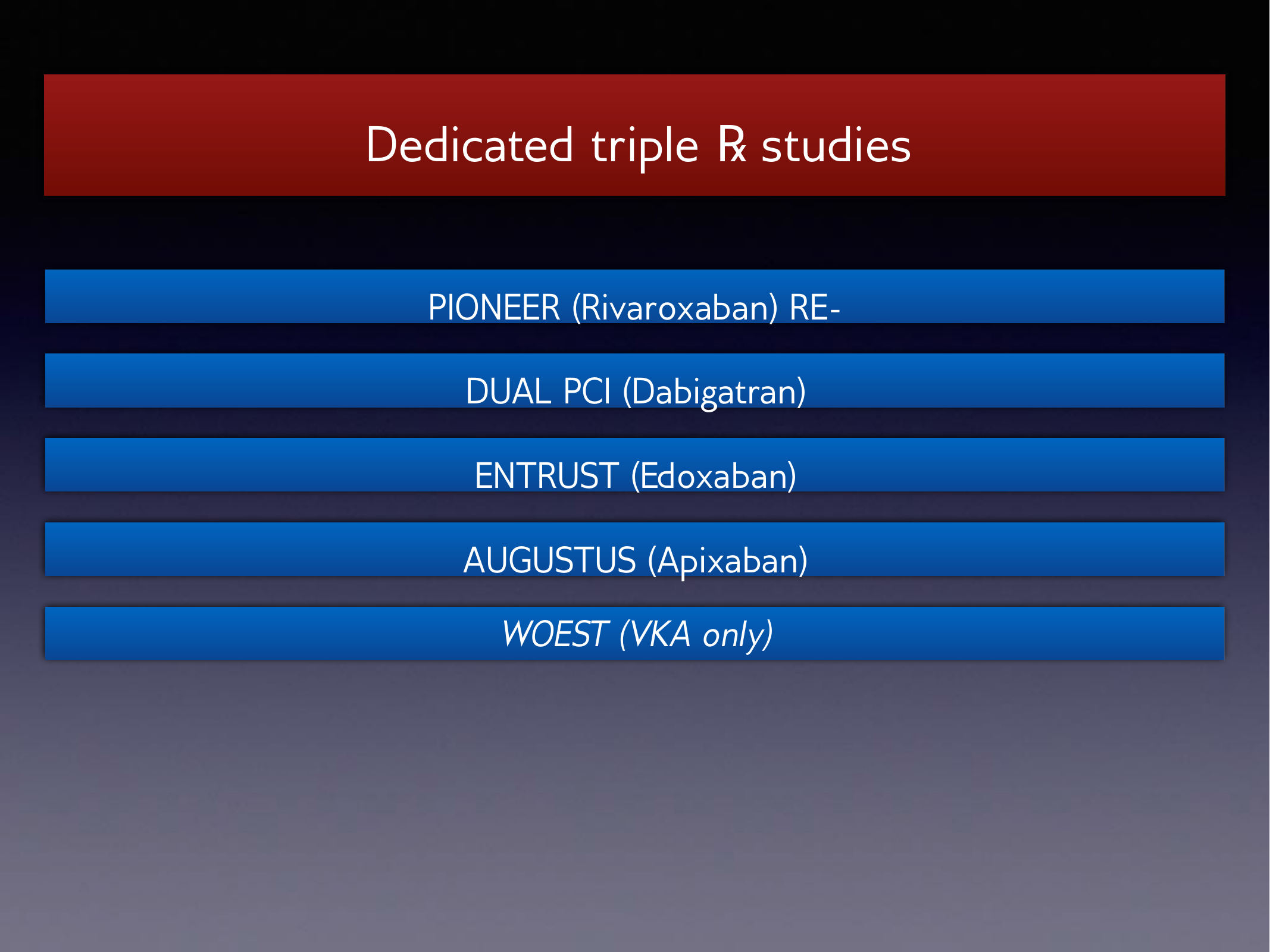

Dedicated triple ℞ studies

PIONEER (Rivaroxaban) RE-DUAL PCI (Dabigatran) ENTRUST (Edoxaban) AUGUSTUS (Apixaban)
WOEST (VKA only)